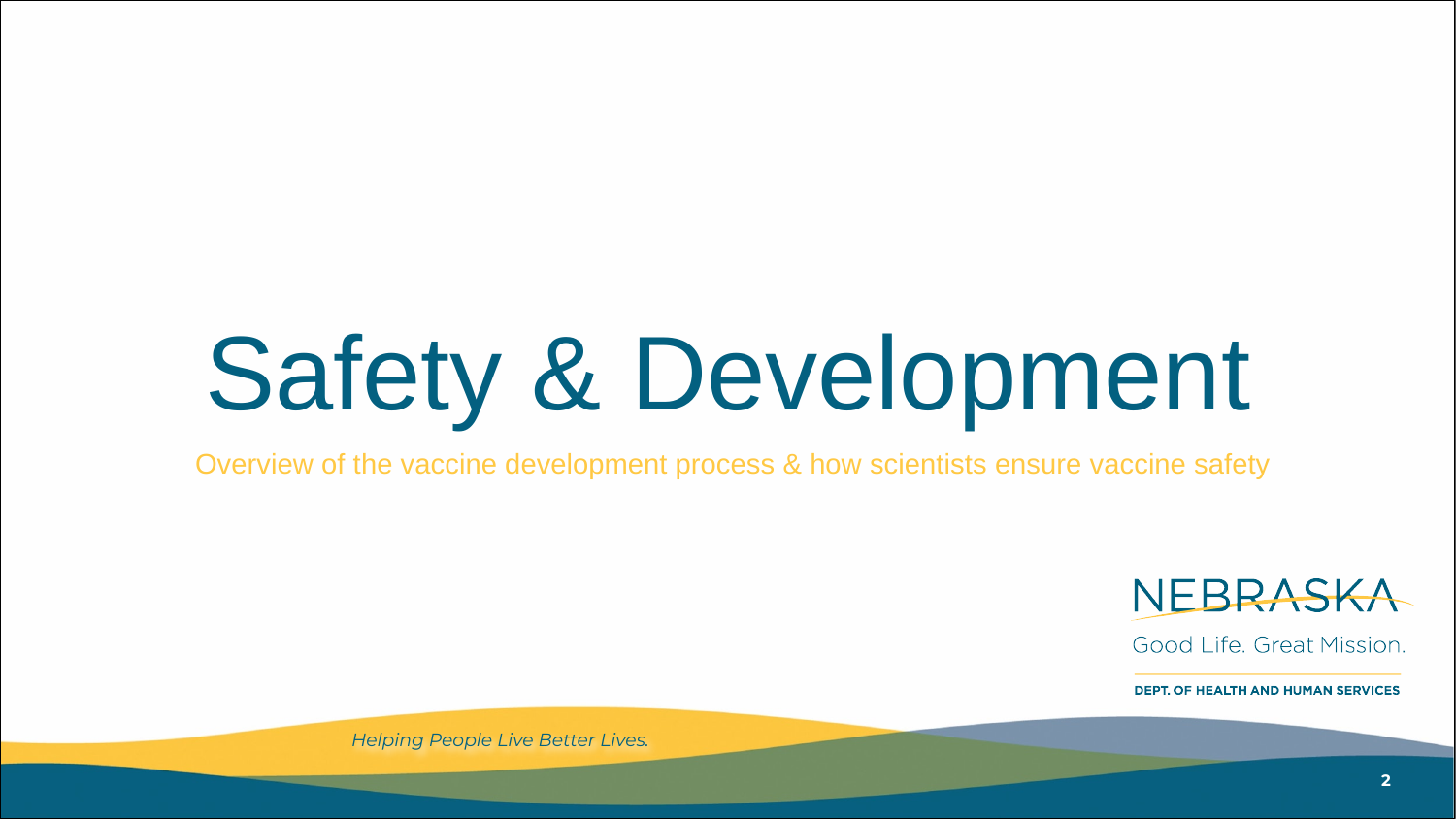

# Safety & Development
Overview of the vaccine development process & how scientists ensure vaccine safety